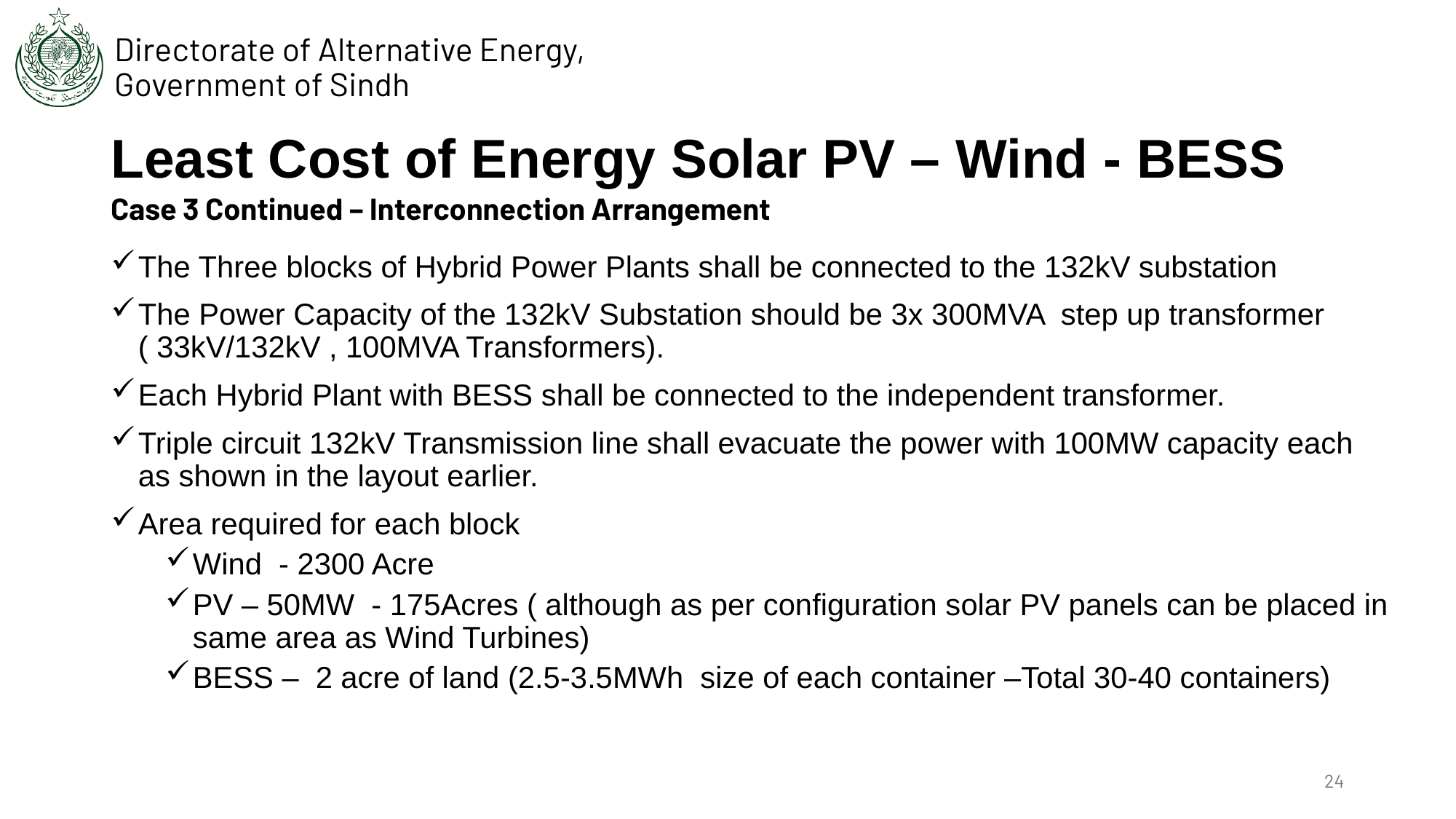

# Least Cost of Energy Solar PV – Wind - BESS
Case 3 Continued – Interconnection Arrangement
The Three blocks of Hybrid Power Plants shall be connected to the 132kV substation
The Power Capacity of the 132kV Substation should be 3x 300MVA  step up transformer ( 33kV/132kV , 100MVA Transformers).
Each Hybrid Plant with BESS shall be connected to the independent transformer.
Triple circuit 132kV Transmission line shall evacuate the power with 100MW capacity each as shown in the layout earlier.
Area required for each block
Wind  - 2300 Acre
PV – 50MW  - 175Acres ( although as per configuration solar PV panels can be placed in same area as Wind Turbines)
BESS –  2 acre of land (2.5-3.5MWh  size of each container –Total 30-40 containers)
24